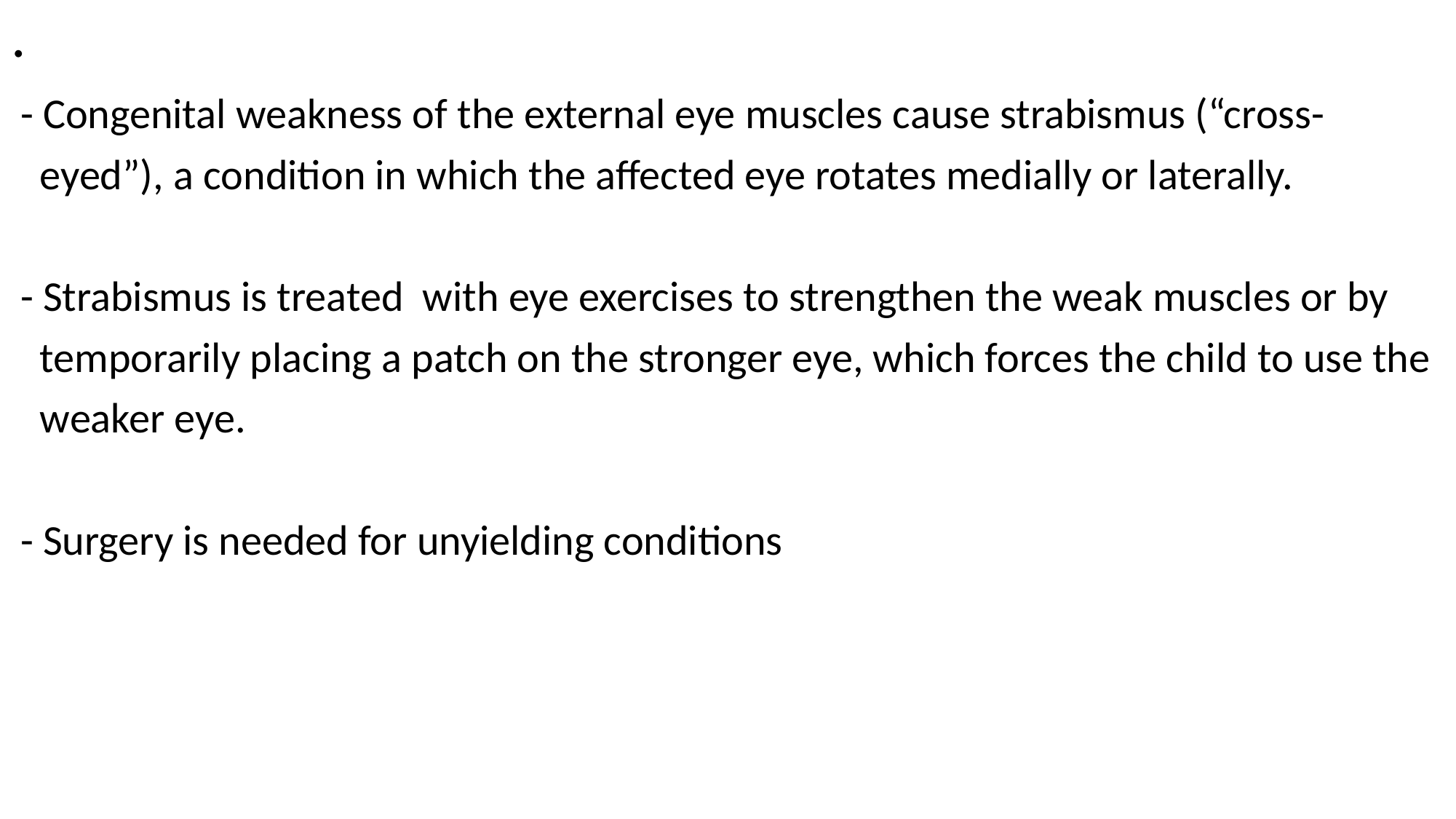

# .
 - Congenital weakness of the external eye muscles cause strabismus (“cross-
   eyed”), a condition in which the affected eye rotates medially or laterally.

 - Strabismus is treated  with eye exercises to strengthen the weak muscles or by
   temporarily placing a patch on the stronger eye, which forces the child to use the
   weaker eye.

 - Surgery is needed for unyielding conditions